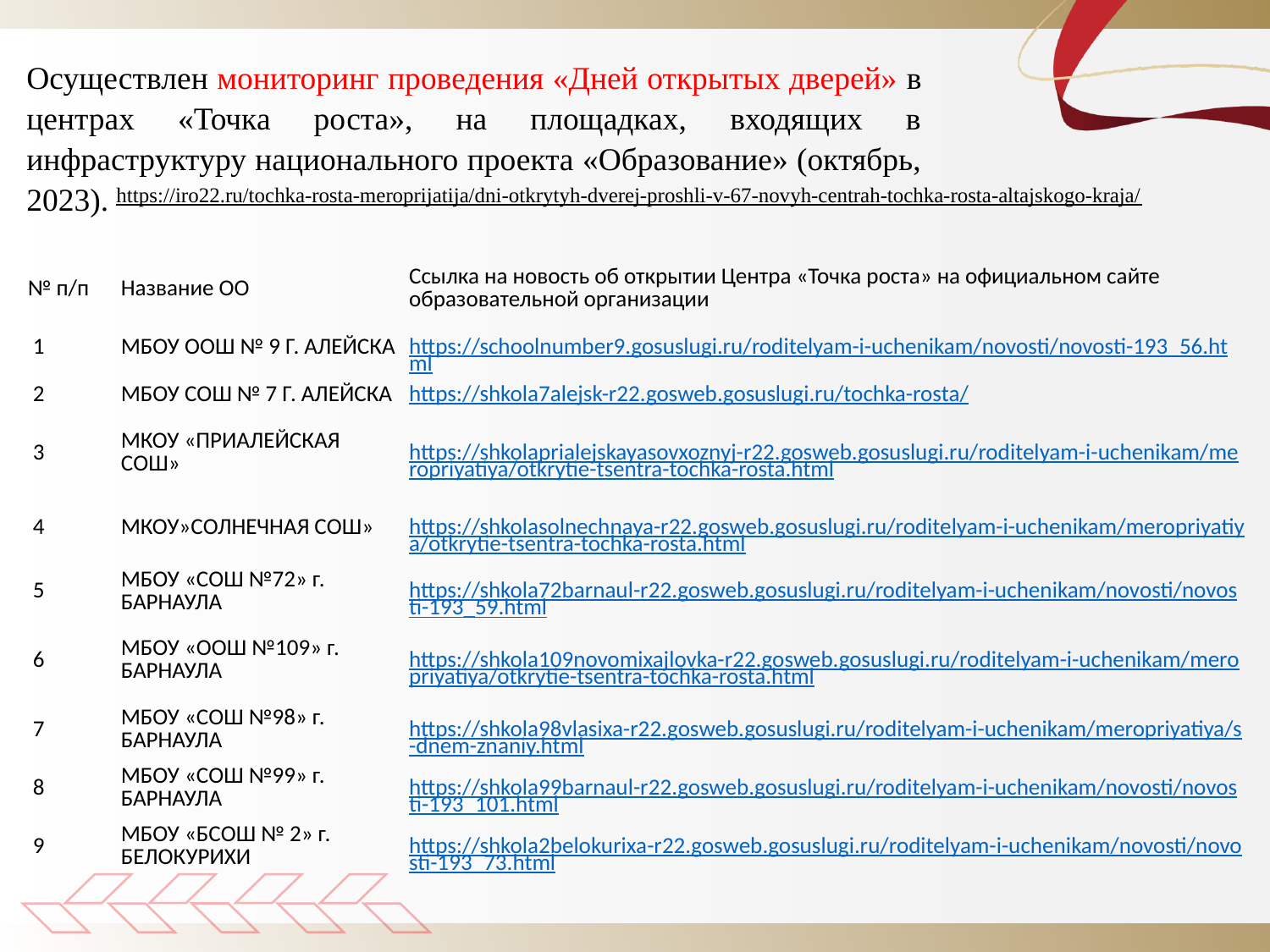

Осуществлен мониторинг проведения «Дней открытых дверей» в центрах «Точка роста», на площадках, входящих в инфраструктуру национального проекта «Образование» (октябрь, 2023).
https://iro22.ru/tochka-rosta-meroprijatija/dni-otkrytyh-dverej-proshli-v-67-novyh-centrah-tochka-rosta-altajskogo-kraja/
| № п/п | Название ОО | Ссылка на новость об открытии Центра «Точка роста» на официальном сайте образовательной организации |
| --- | --- | --- |
| 1 | МБОУ ООШ № 9 Г. АЛЕЙСКА | https://schoolnumber9.gosuslugi.ru/roditelyam-i-uchenikam/novosti/novosti-193\_56.html |
| 2 | МБОУ СОШ № 7 Г. АЛЕЙСКА | https://shkola7alejsk-r22.gosweb.gosuslugi.ru/tochka-rosta/ |
| 3 | МКОУ «ПРИАЛЕЙСКАЯ СОШ» | https://shkolaprialejskayasovxoznyj-r22.gosweb.gosuslugi.ru/roditelyam-i-uchenikam/meropriyatiya/otkrytie-tsentra-tochka-rosta.html |
| 4 | МКОУ»СОЛНЕЧНАЯ СОШ» | https://shkolasolnechnaya-r22.gosweb.gosuslugi.ru/roditelyam-i-uchenikam/meropriyatiya/otkrytie-tsentra-tochka-rosta.html |
| 5 | МБОУ «СОШ №72» г. БАРНАУЛА | https://shkola72barnaul-r22.gosweb.gosuslugi.ru/roditelyam-i-uchenikam/novosti/novosti-193\_59.html |
| 6 | МБОУ «ООШ №109» г. БАРНАУЛА | https://shkola109novomixajlovka-r22.gosweb.gosuslugi.ru/roditelyam-i-uchenikam/meropriyatiya/otkrytie-tsentra-tochka-rosta.html |
| 7 | МБОУ «СОШ №98» г. БАРНАУЛА | https://shkola98vlasixa-r22.gosweb.gosuslugi.ru/roditelyam-i-uchenikam/meropriyatiya/s-dnem-znaniy.html |
| 8 | МБОУ «СОШ №99» г. БАРНАУЛА | https://shkola99barnaul-r22.gosweb.gosuslugi.ru/roditelyam-i-uchenikam/novosti/novosti-193\_101.html |
| 9 | МБОУ «БСОШ № 2» г. БЕЛОКУРИХИ | https://shkola2belokurixa-r22.gosweb.gosuslugi.ru/roditelyam-i-uchenikam/novosti/novosti-193\_73.html |